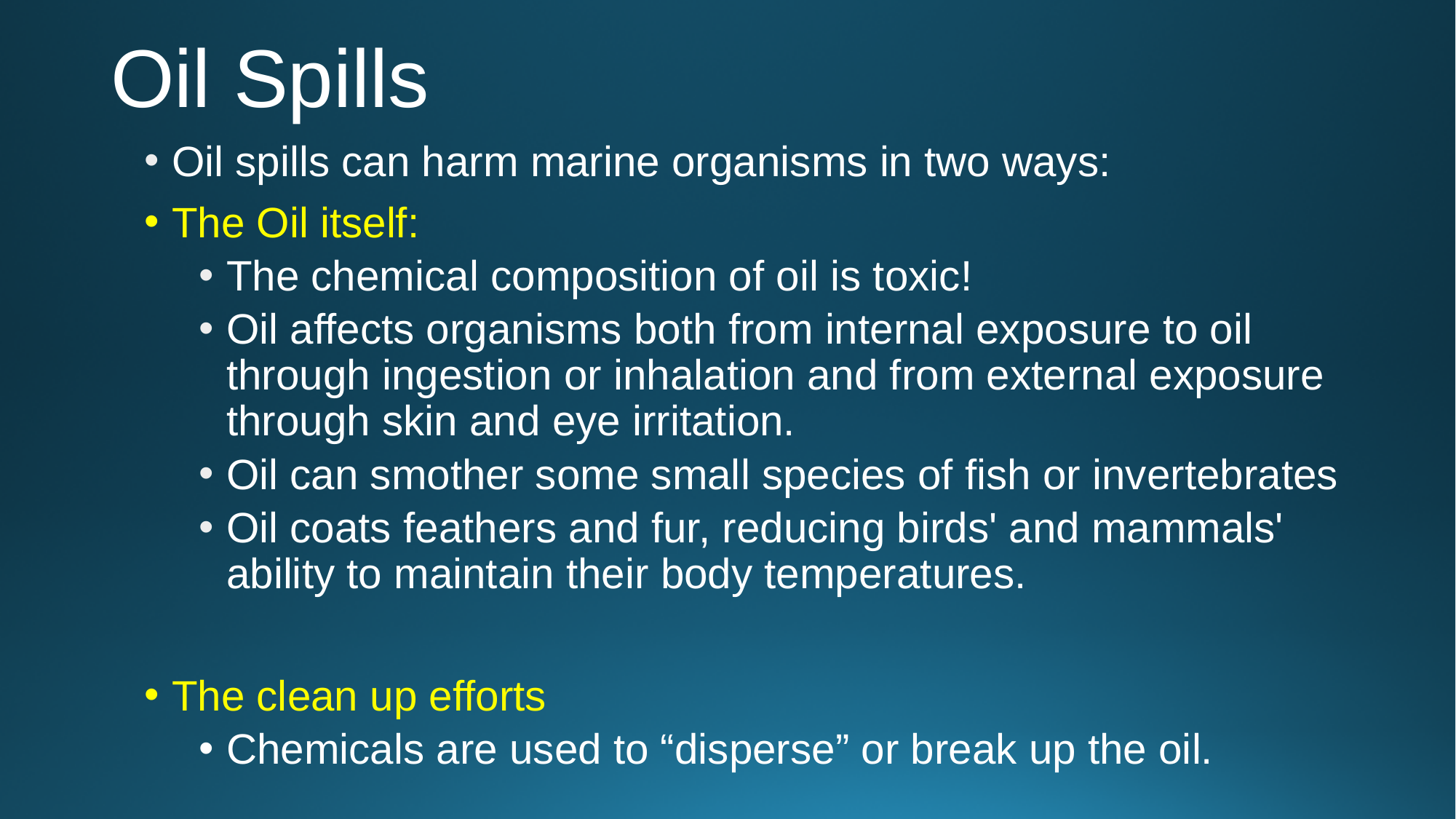

# Oil Spills
Oil spills can harm marine organisms in two ways:
The Oil itself:
The chemical composition of oil is toxic!
Oil affects organisms both from internal exposure to oil through ingestion or inhalation and from external exposure through skin and eye irritation.
Oil can smother some small species of fish or invertebrates
Oil coats feathers and fur, reducing birds' and mammals' ability to maintain their body temperatures.

The clean up efforts
Chemicals are used to “disperse” or break up the oil.